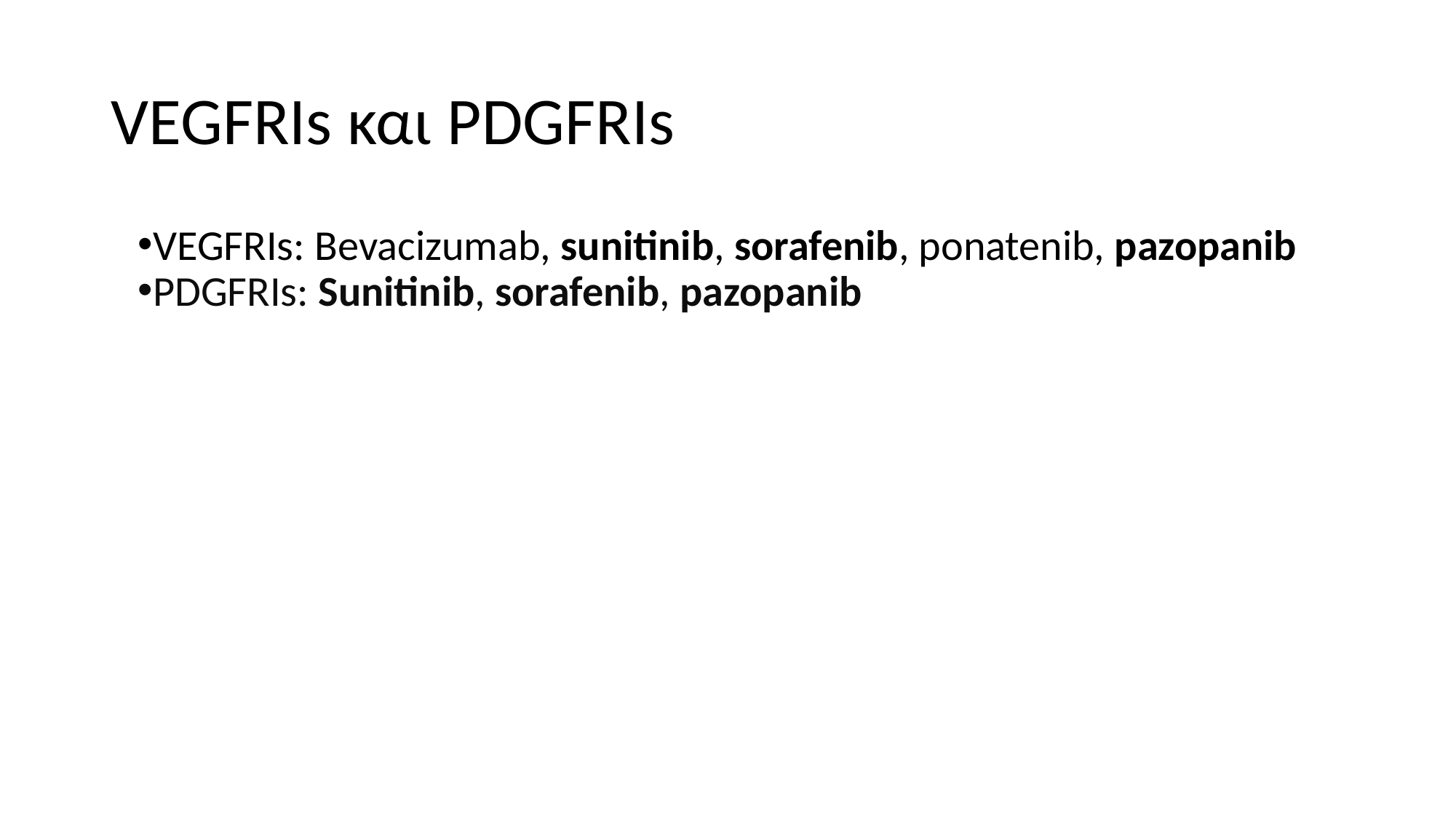

# VEGFRIs και PDGFRIs
VEGFRIs: Bevacizumab, sunitinib, sorafenib, ponatenib, pazopanib
PDGFRIs: Sunitinib, sorafenib, pazopanib